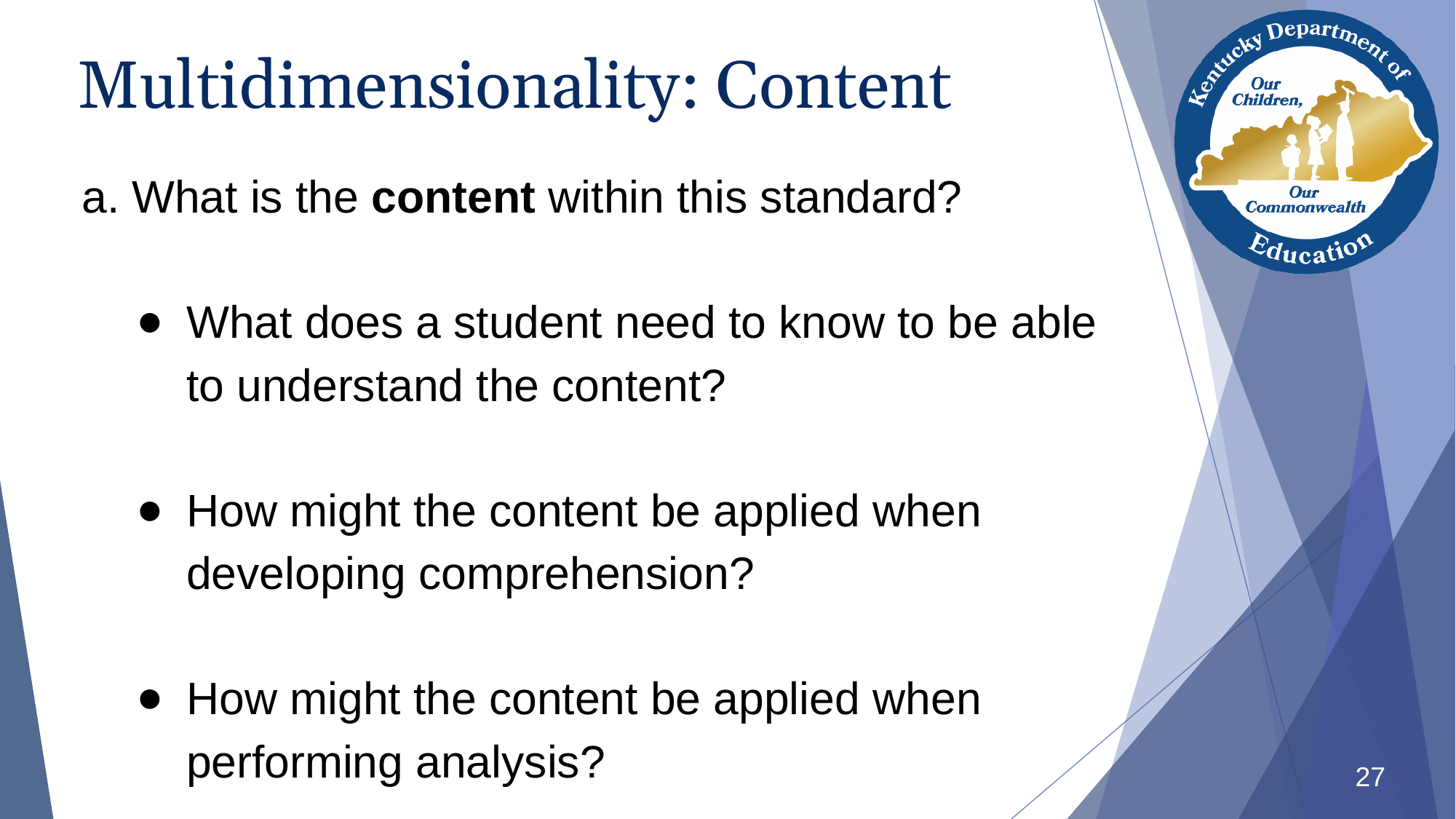

# Multidimensionality: Content
What is the content within this standard?

What does a student need to know to be able to understand the content?

How might the content be applied when developing comprehension?

How might the content be applied when performing analysis?

27